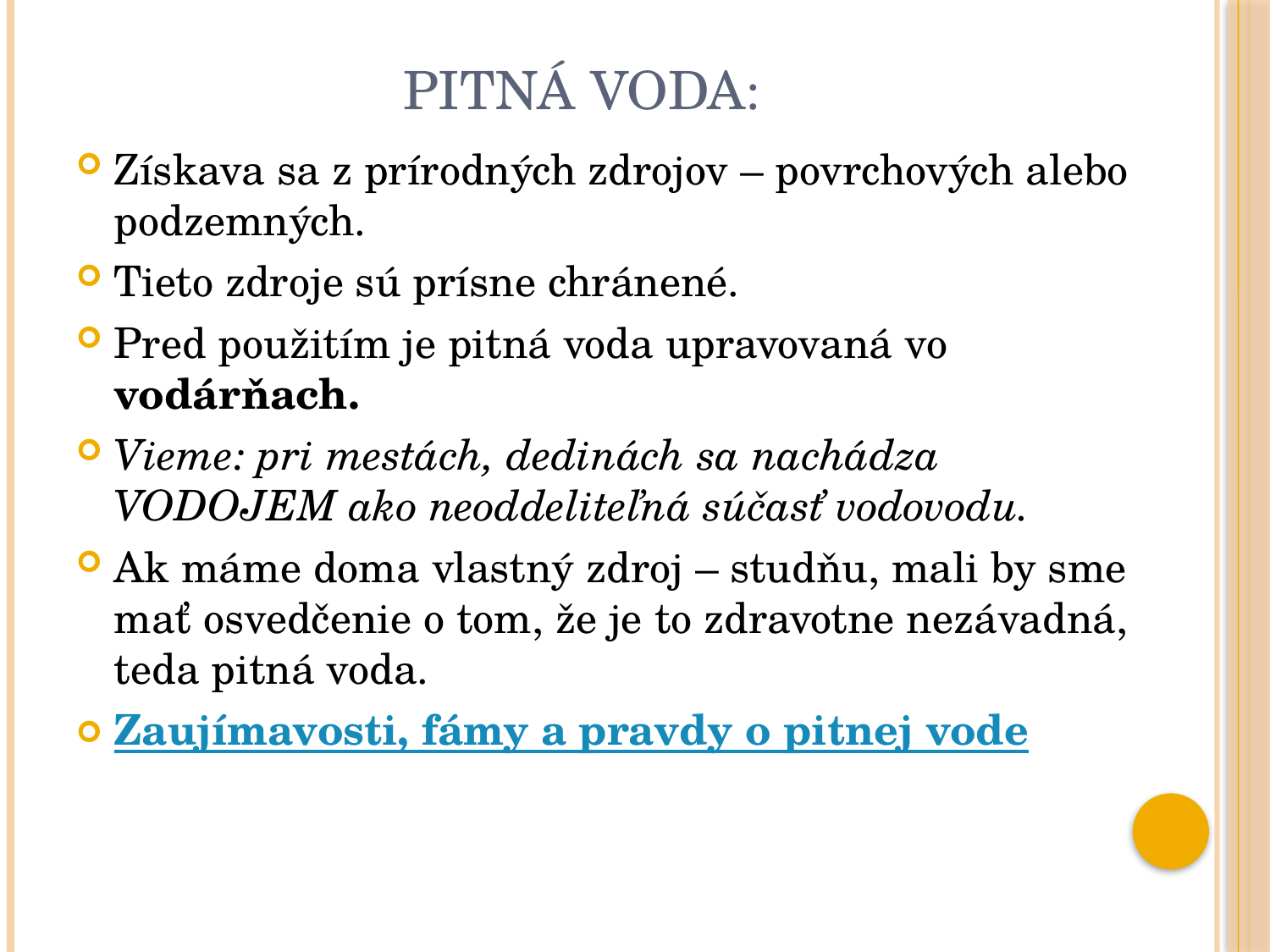

# Pitná voda:
Získava sa z prírodných zdrojov – povrchových alebo podzemných.
Tieto zdroje sú prísne chránené.
Pred použitím je pitná voda upravovaná vo vodárňach.
Vieme: pri mestách, dedinách sa nachádza VODOJEM ako neoddeliteľná súčasť vodovodu.
Ak máme doma vlastný zdroj – studňu, mali by sme mať osvedčenie o tom, že je to zdravotne nezávadná, teda pitná voda.
Zaujímavosti, fámy a pravdy o pitnej vode